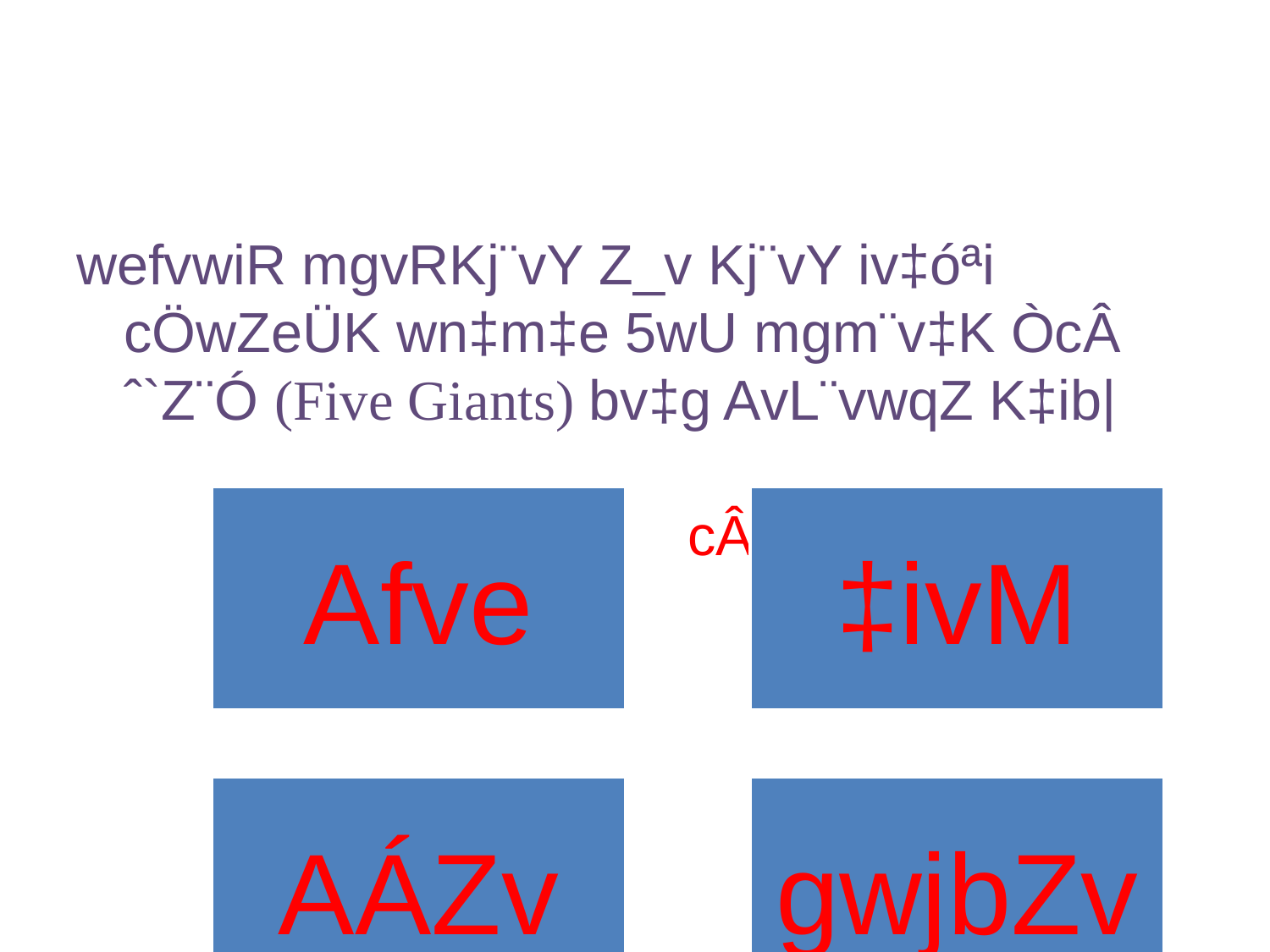

wefvwiR mgvRKj¨vY Z_v Kj¨vY iv‡óªi cÖwZeÜK wn‡m‡e 5wU mgm¨v‡K ÒcÂ ˆ`Z¨Ó (Five Giants) bv‡g AvL¨vwqZ K‡ib|                                                                                                              cÂ ˆ`Z¨
Afve
‡ivM
AÁZv
gwjbZv